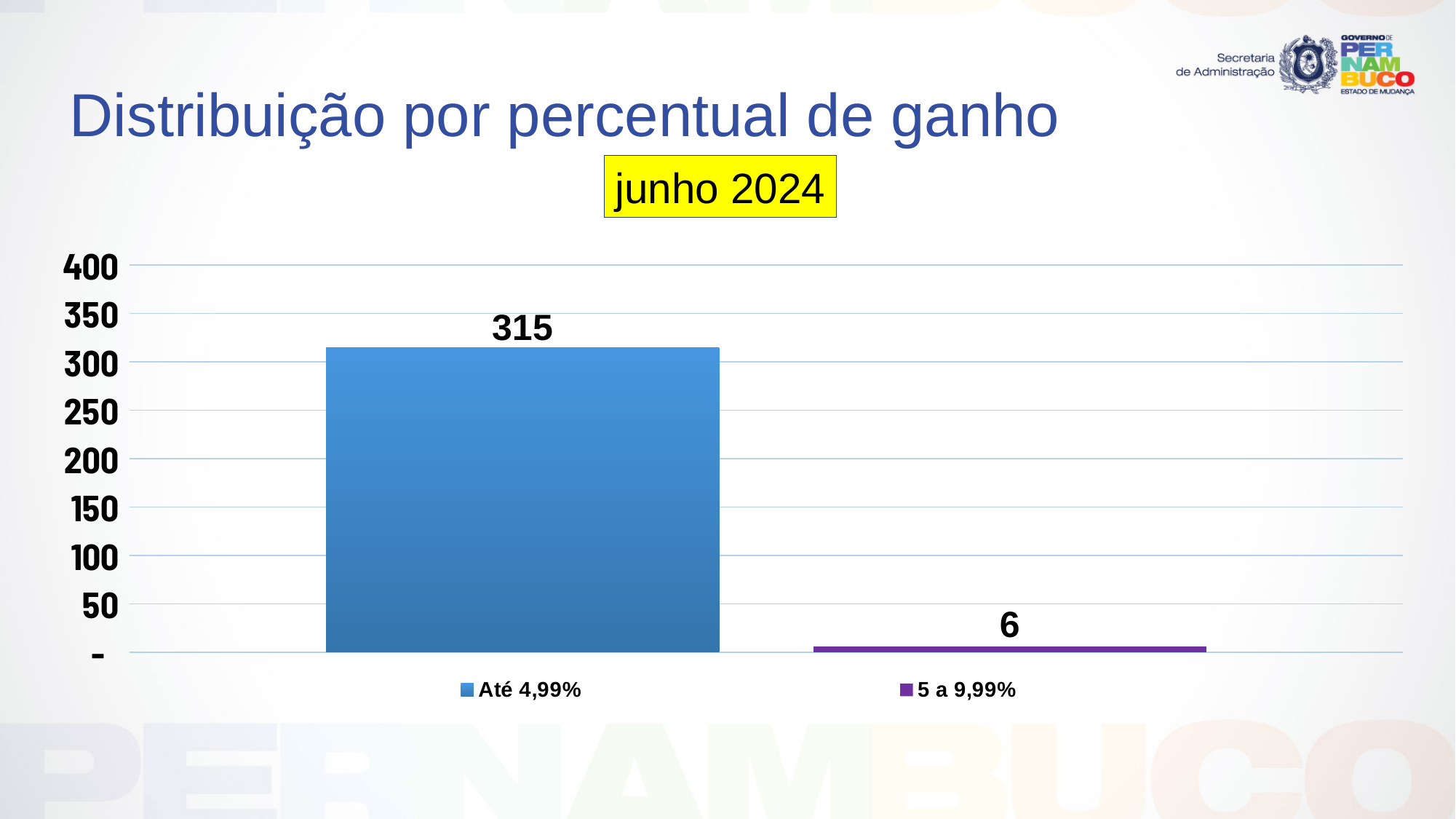

# Distribuição por percentual de ganho
junho 2024

### Chart

| Category | Até 4,99% | 5 a 9,99% |
|---|---|---|
| Categoria 1 | 315.0 | 6.0 |